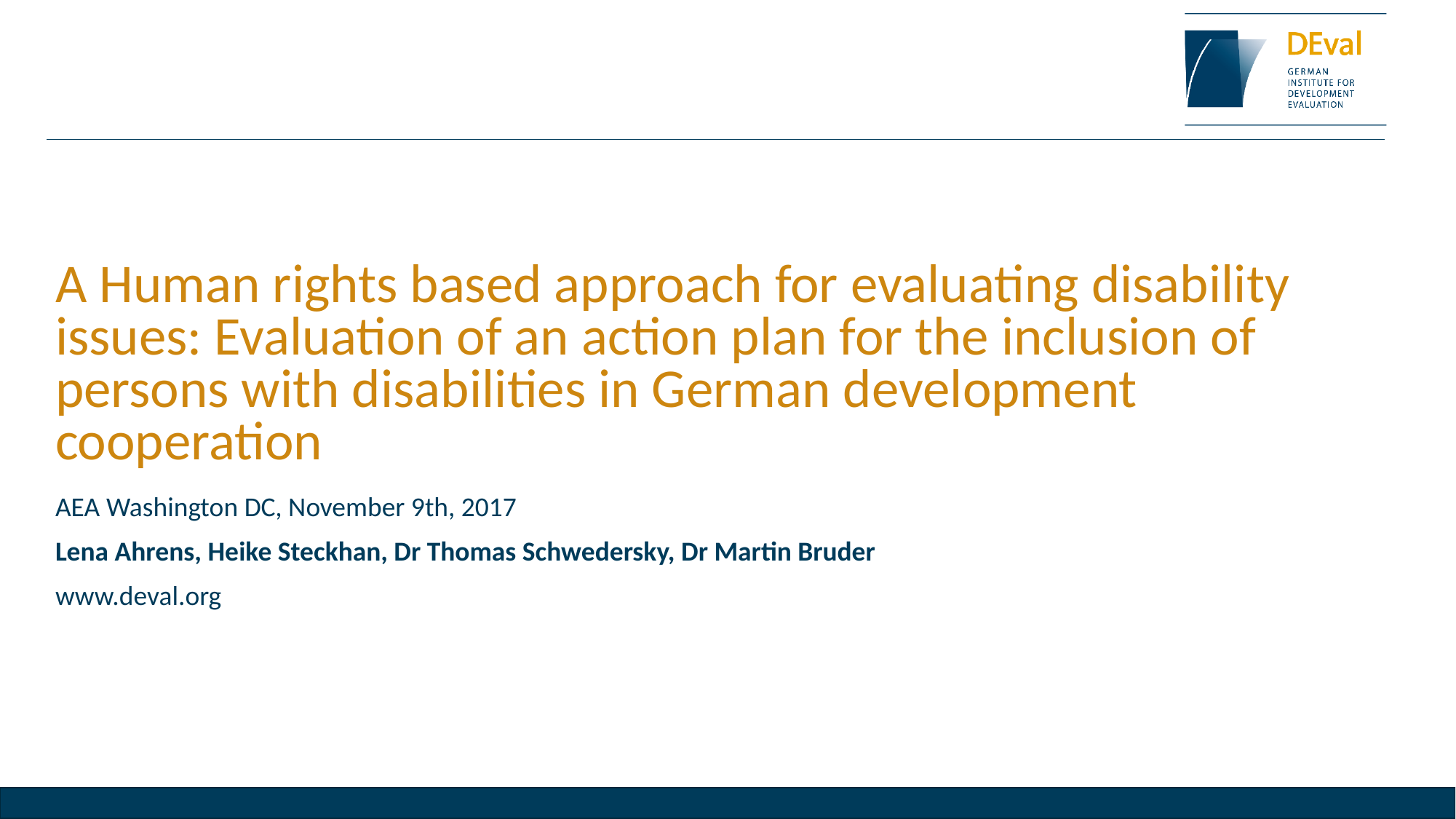

# A Human rights based approach for evaluating disability issues: Evaluation of an action plan for the inclusion of persons with disabilities in German development cooperation
AEA Washington DC, November 9th, 2017
Lena Ahrens, Heike Steckhan, Dr Thomas Schwedersky, Dr Martin Bruder
www.deval.org